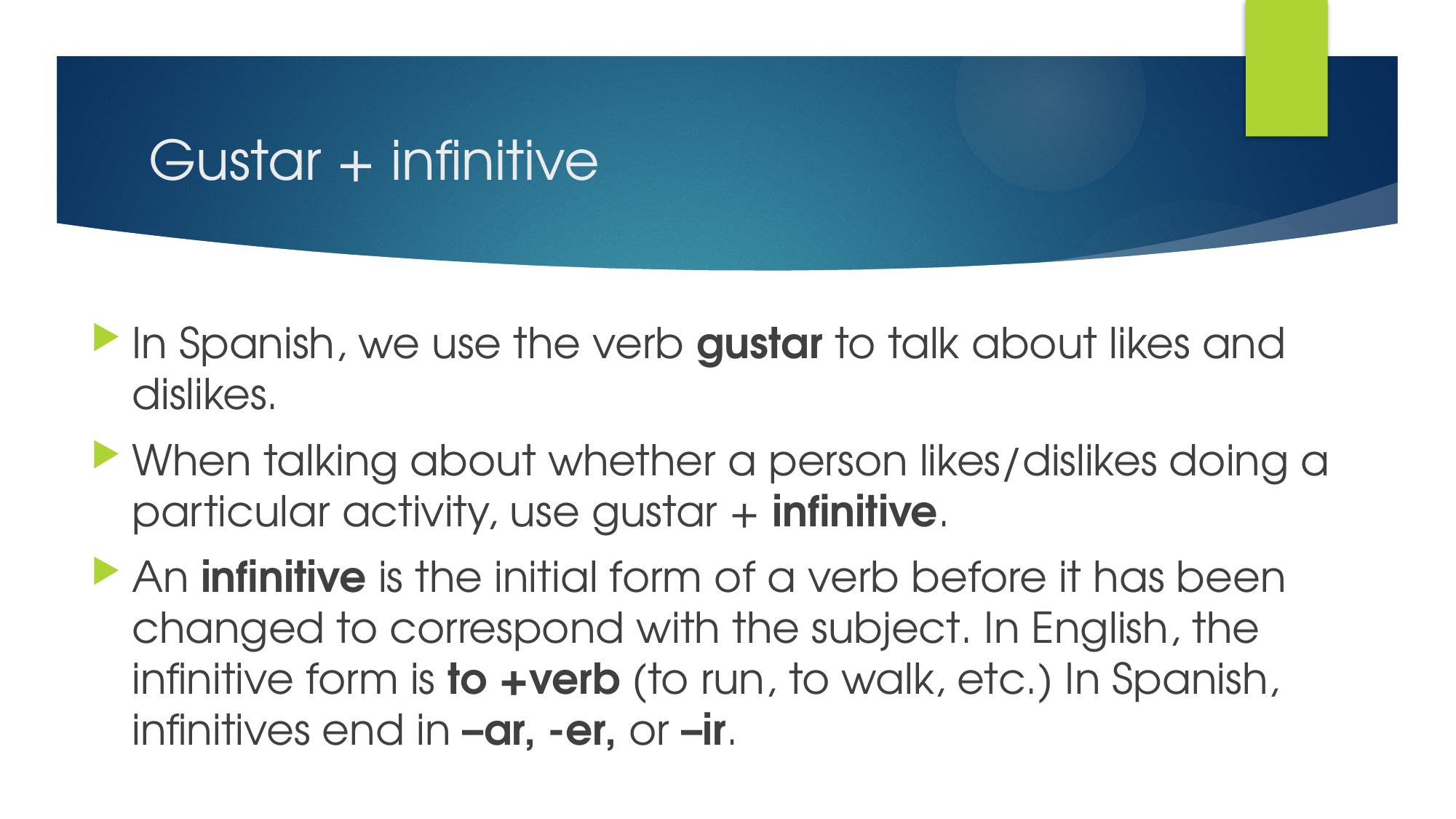

# Gustar + infinitive
In Spanish, we use the verb gustar to talk about likes and dislikes.
When talking about whether a person likes/dislikes doing a particular activity, use gustar + infinitive.
An infinitive is the initial form of a verb before it has been changed to correspond with the subject. In English, the infinitive form is to +verb (to run, to walk, etc.) In Spanish, infinitives end in –ar, -er, or –ir.